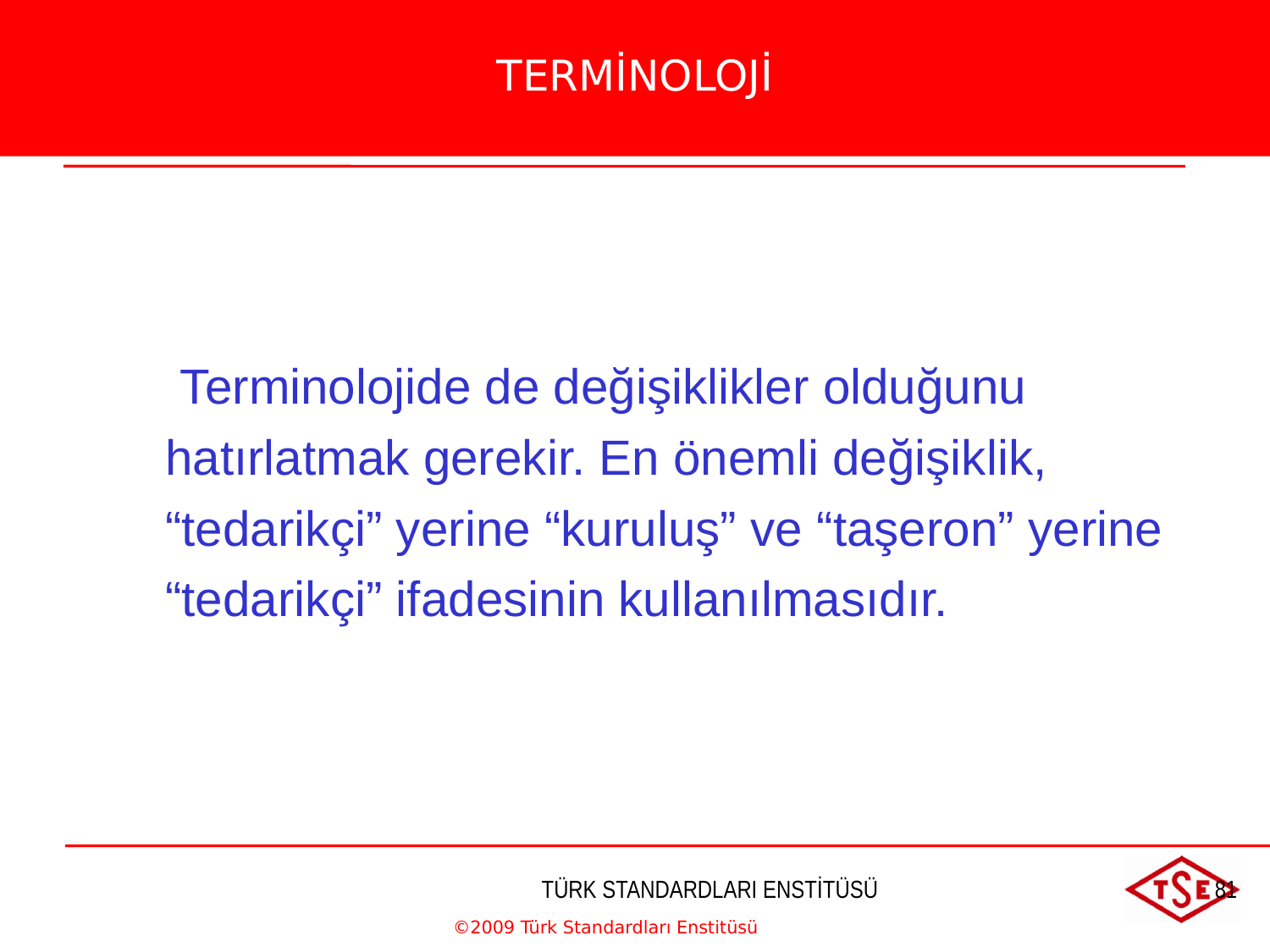

TERMİNOLOJİ
    Terminolojide de değişiklikler olduğunu hatırlatmak gerekir. En önemli değişiklik, “tedarikçi” yerine “kuruluş” ve “taşeron” yerine “tedarikçi” ifadesinin kullanılmasıdır.

©2009 Türk Standardları Enstitüsü
TÜRK STANDARDLARI ENSTİTÜSÜ
81